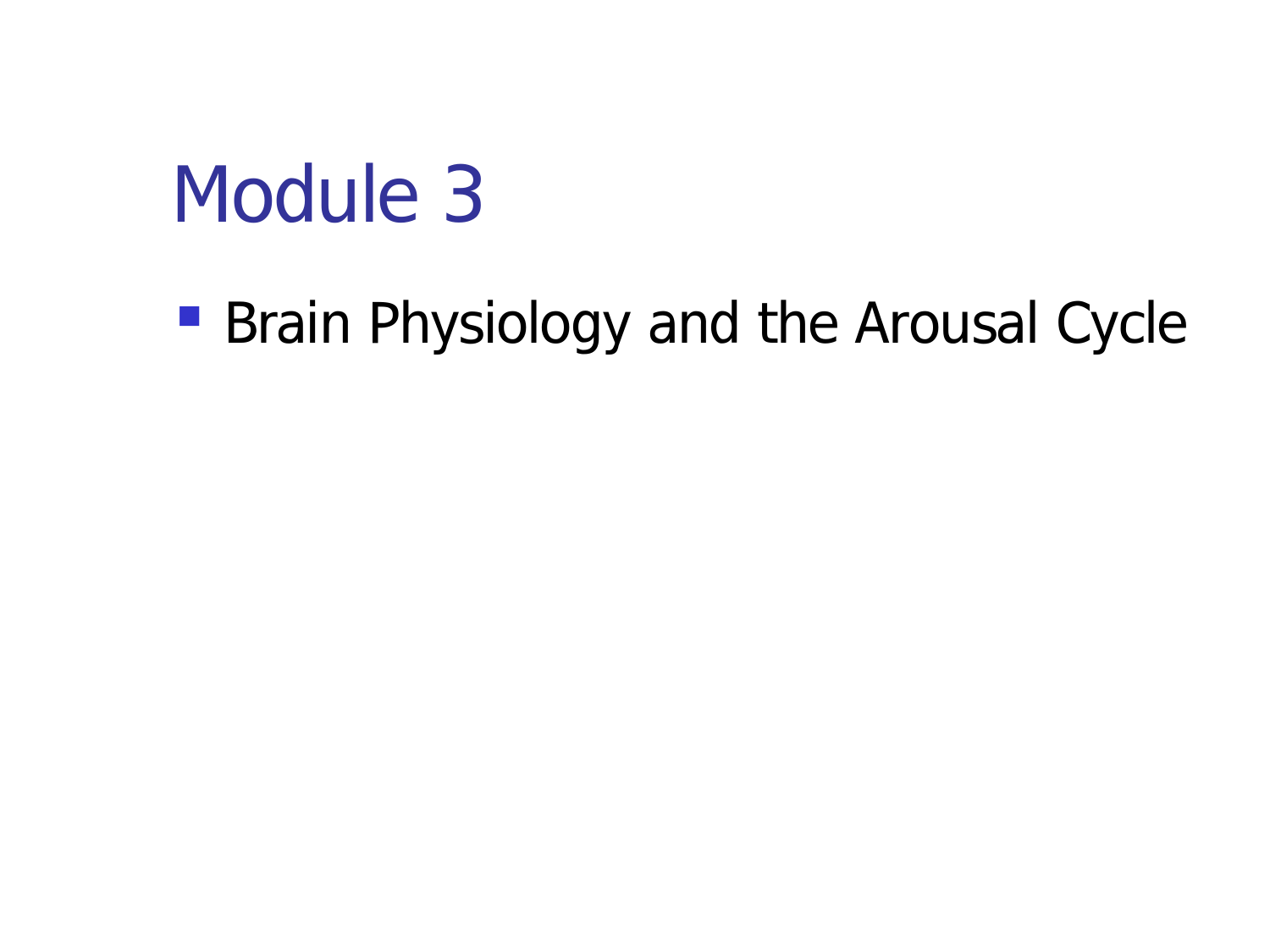

# Module 3
Brain Physiology and the Arousal Cycle